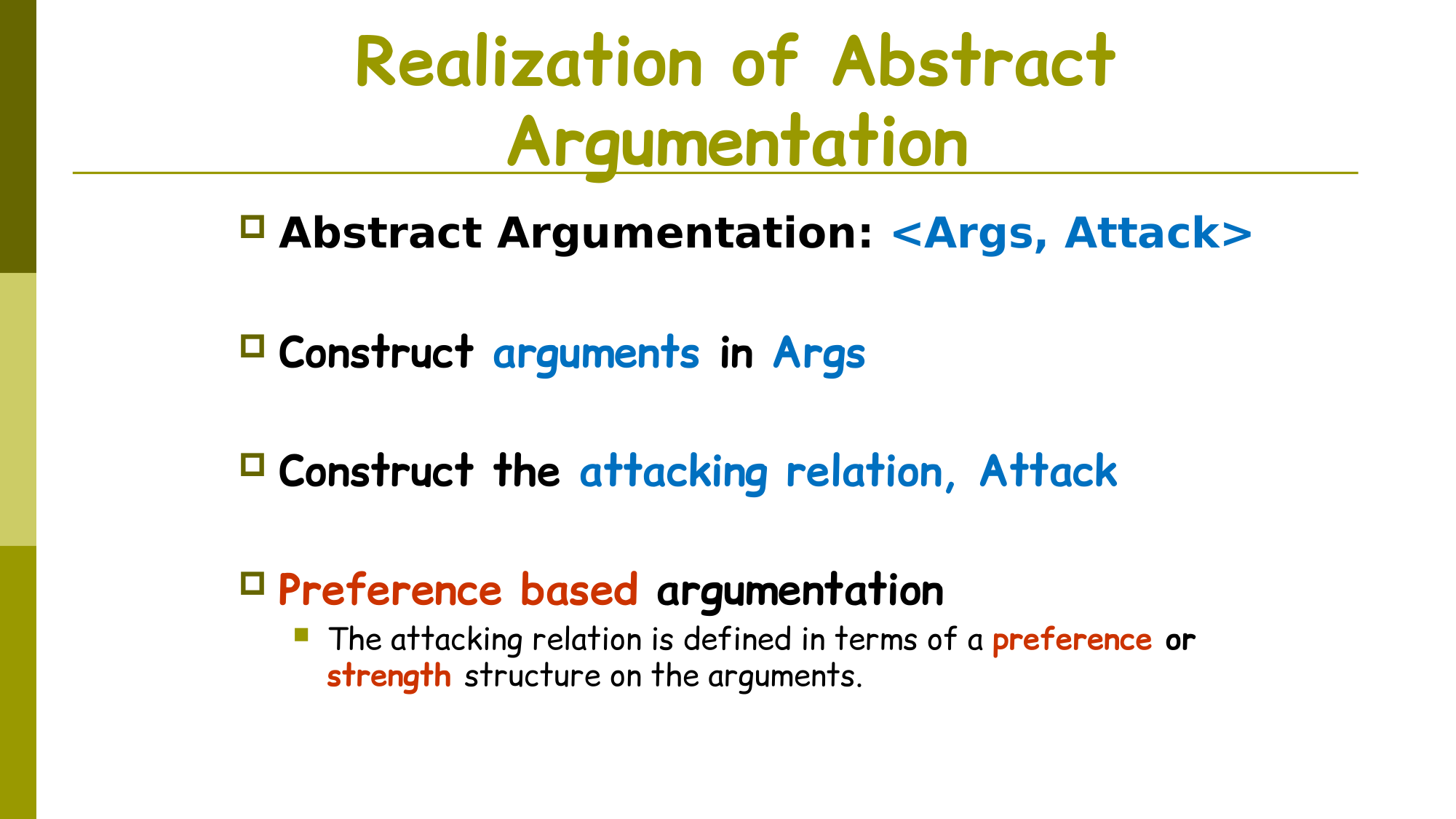

# Realization of Abstract Argumentation
Abstract Argumentation: <Args, Attack>

Construct arguments in Args

Construct the attacking relation, Attack

Preference based argumentation
The attacking relation is defined in terms of a preference or strength structure on the arguments.